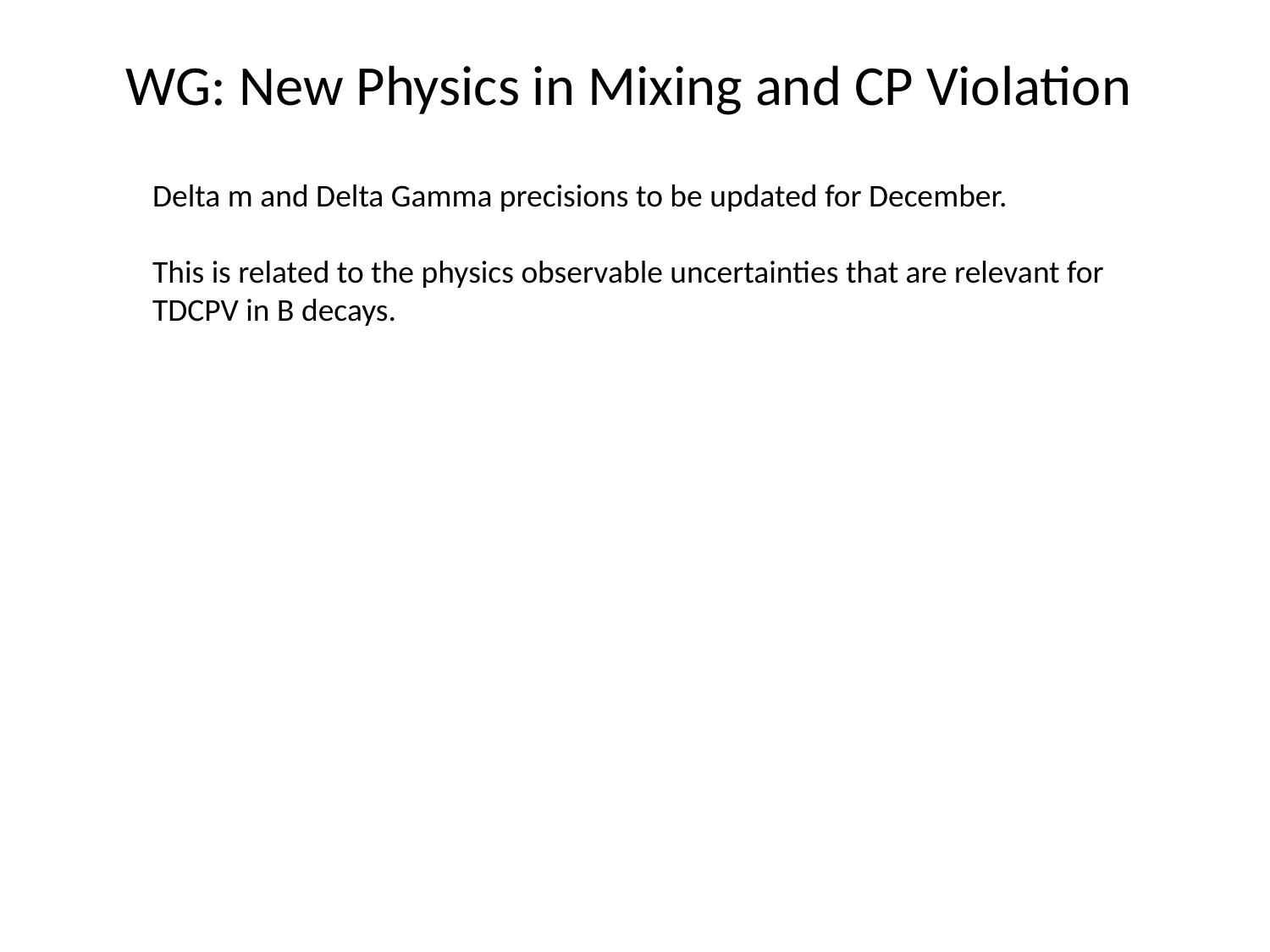

# WG: New Physics in Mixing and CP Violation
Delta m and Delta Gamma precisions to be updated for December.

This is related to the physics observable uncertainties that are relevant for TDCPV in B decays.